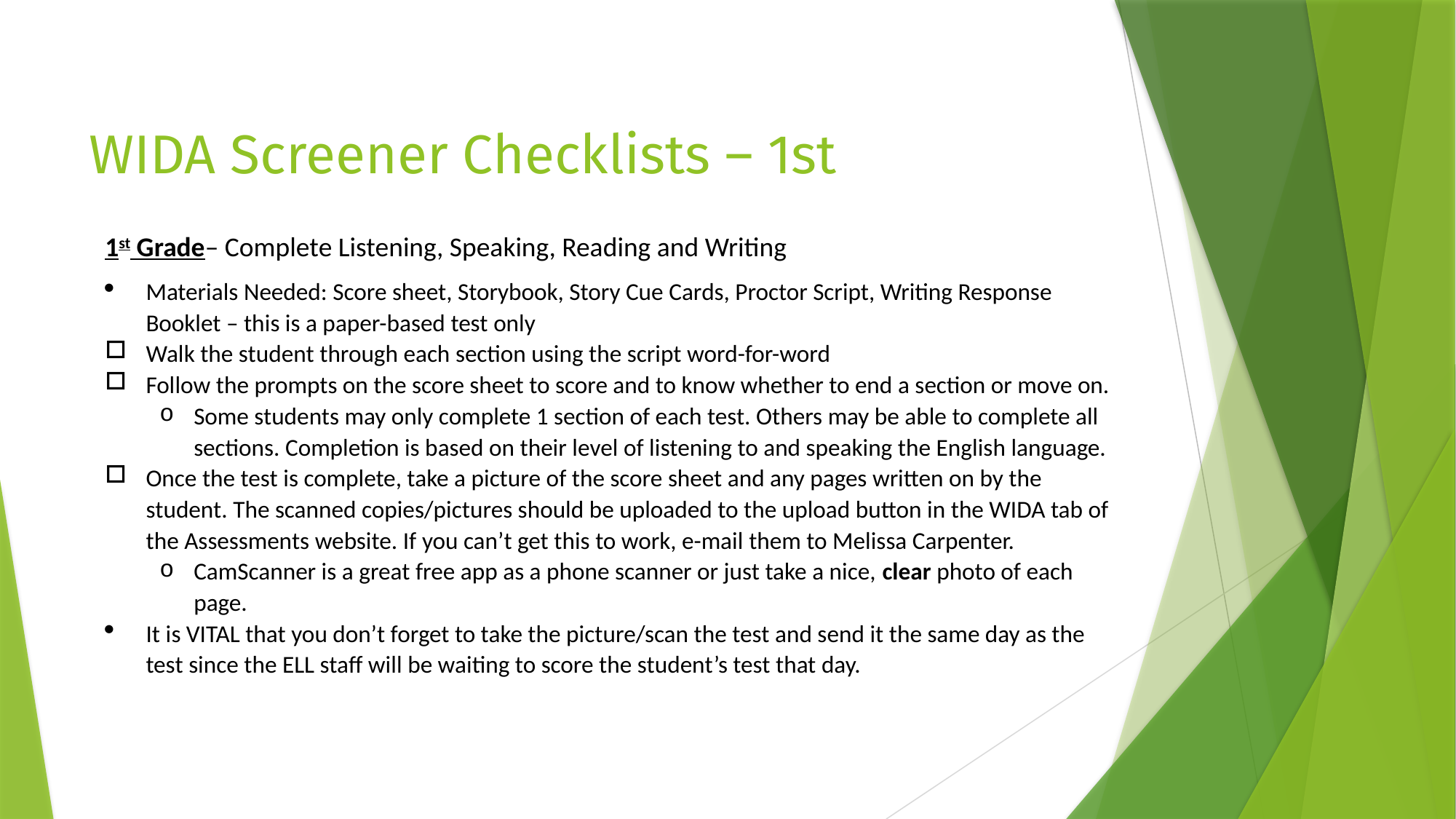

# WIDA Screener Checklists – 1st
1st Grade– Complete Listening, Speaking, Reading and Writing
Materials Needed: Score sheet, Storybook, Story Cue Cards, Proctor Script, Writing Response Booklet – this is a paper-based test only
Walk the student through each section using the script word-for-word
Follow the prompts on the score sheet to score and to know whether to end a section or move on.
Some students may only complete 1 section of each test. Others may be able to complete all sections. Completion is based on their level of listening to and speaking the English language.
Once the test is complete, take a picture of the score sheet and any pages written on by the student. The scanned copies/pictures should be uploaded to the upload button in the WIDA tab of the Assessments website. If you can’t get this to work, e-mail them to Melissa Carpenter.
CamScanner is a great free app as a phone scanner or just take a nice, clear photo of each page.
It is VITAL that you don’t forget to take the picture/scan the test and send it the same day as the test since the ELL staff will be waiting to score the student’s test that day.